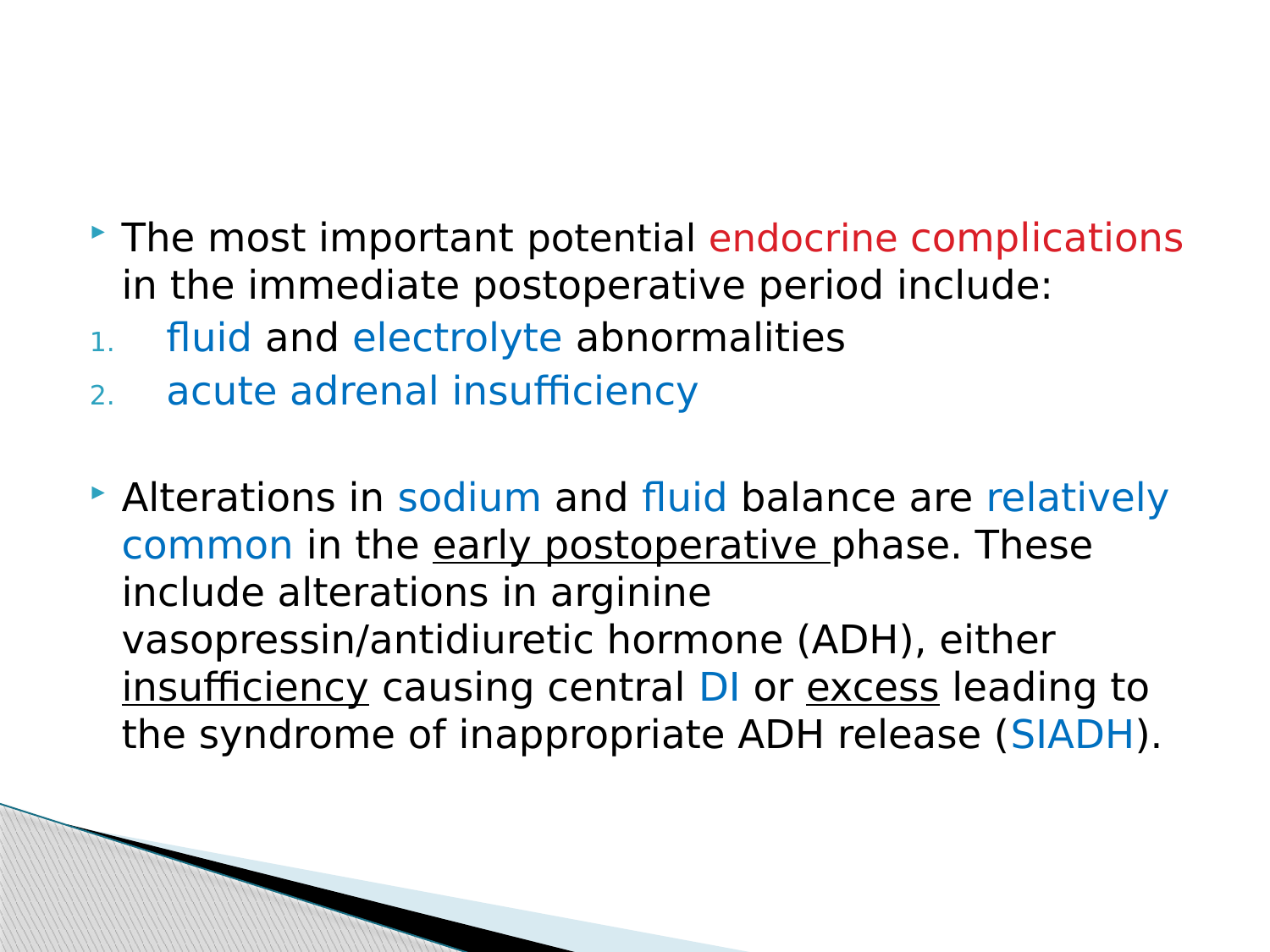

#
The most important potential endocrine complications in the immediate postoperative period include:
 fluid and electrolyte abnormalities
 acute adrenal insufficiency

Alterations in sodium and fluid balance are relatively common in the early postoperative phase. These include alterations in arginine vasopressin/antidiuretic hormone (ADH), either insufficiency causing central DI or excess leading to the syndrome of inappropriate ADH release (SIADH).